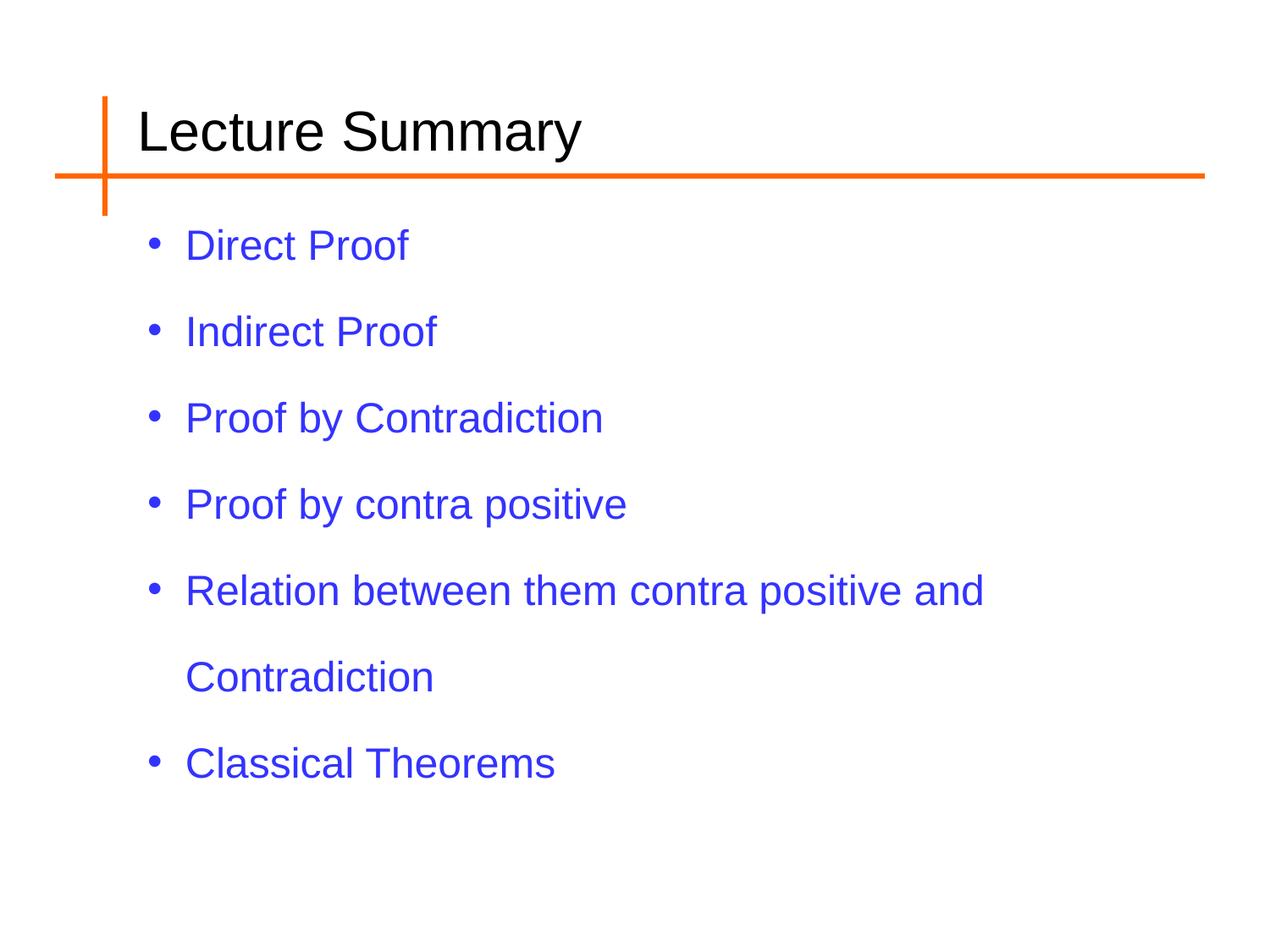

Lecture Summary

Direct Proof
Indirect Proof
Proof by Contradiction
Proof by contra positive
Relation between them contra positive and Contradiction
Classical Theorems